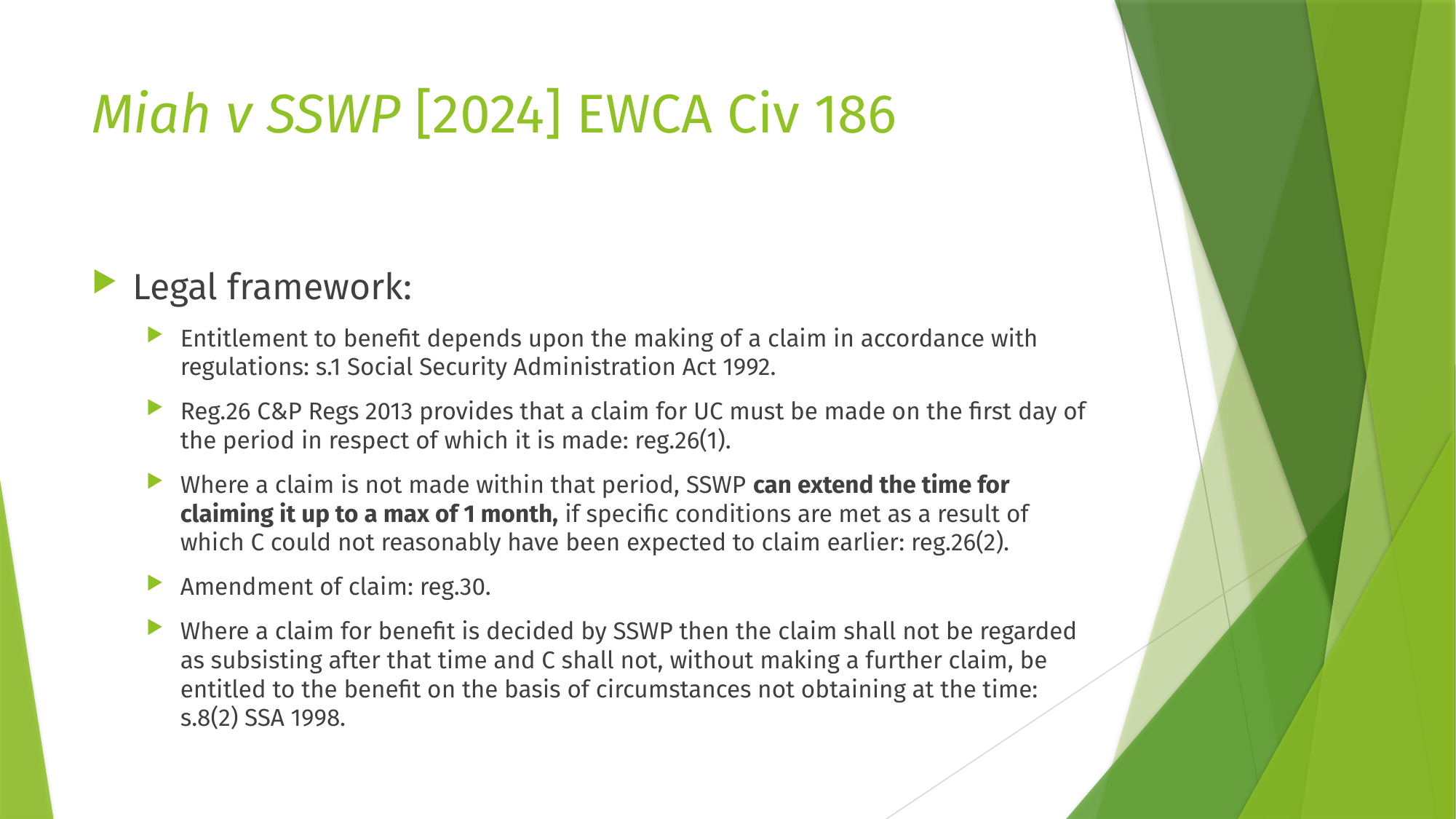

# Miah v SSWP [2024] EWCA Civ 186
Legal framework:
Entitlement to benefit depends upon the making of a claim in accordance with regulations: s.1 Social Security Administration Act 1992.
Reg.26 C&P Regs 2013 provides that a claim for UC must be made on the first day of the period in respect of which it is made: reg.26(1).
Where a claim is not made within that period, SSWP can extend the time for claiming it up to a max of 1 month, if specific conditions are met as a result of which C could not reasonably have been expected to claim earlier: reg.26(2).
Amendment of claim: reg.30.
Where a claim for benefit is decided by SSWP then the claim shall not be regarded as subsisting after that time and C shall not, without making a further claim, be entitled to the benefit on the basis of circumstances not obtaining at the time: s.8(2) SSA 1998.